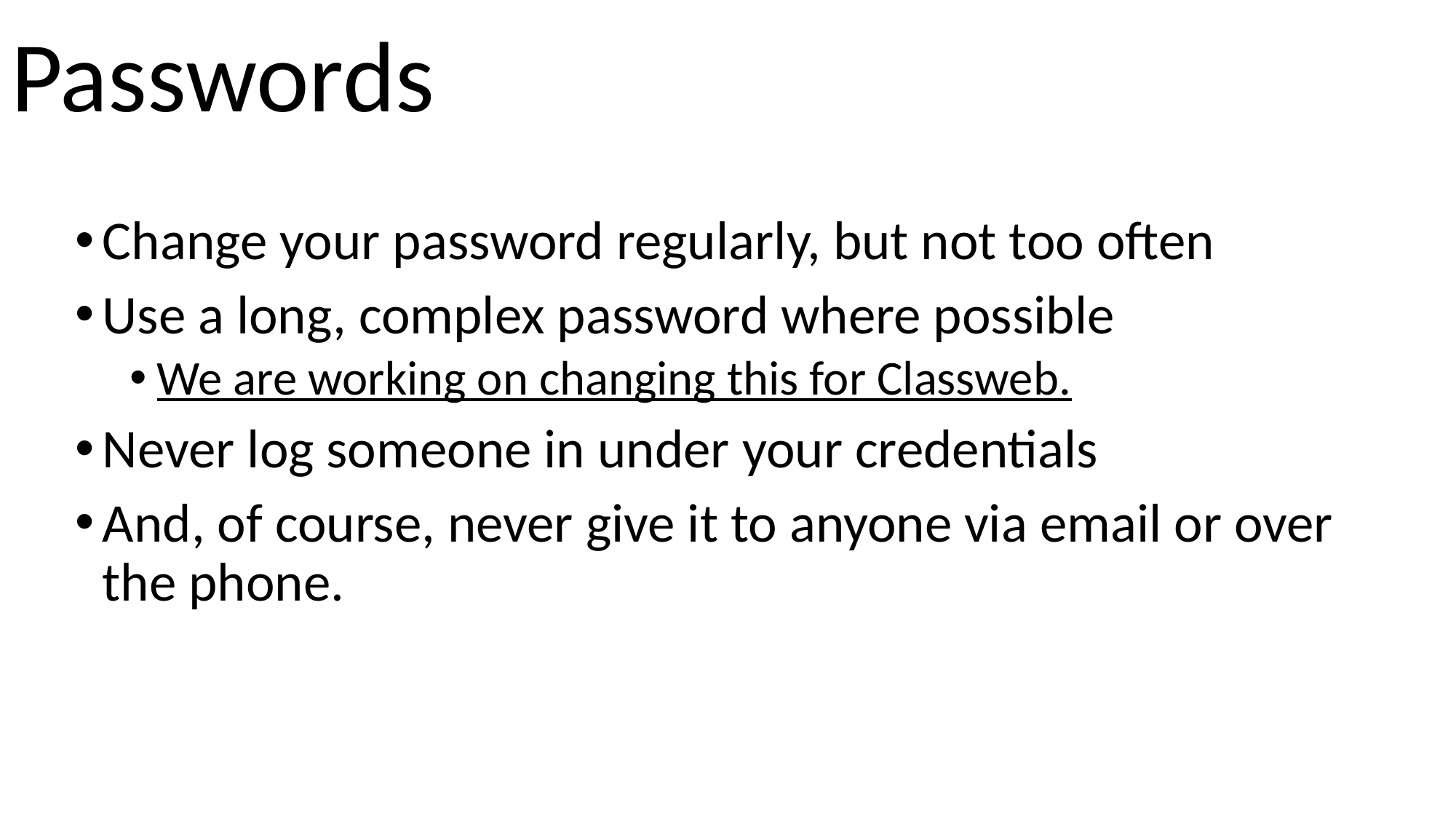

# Passwords
Change your password regularly, but not too often
Use a long, complex password where possible
We are working on changing this for Classweb.
Never log someone in under your credentials
And, of course, never give it to anyone via email or over the phone.